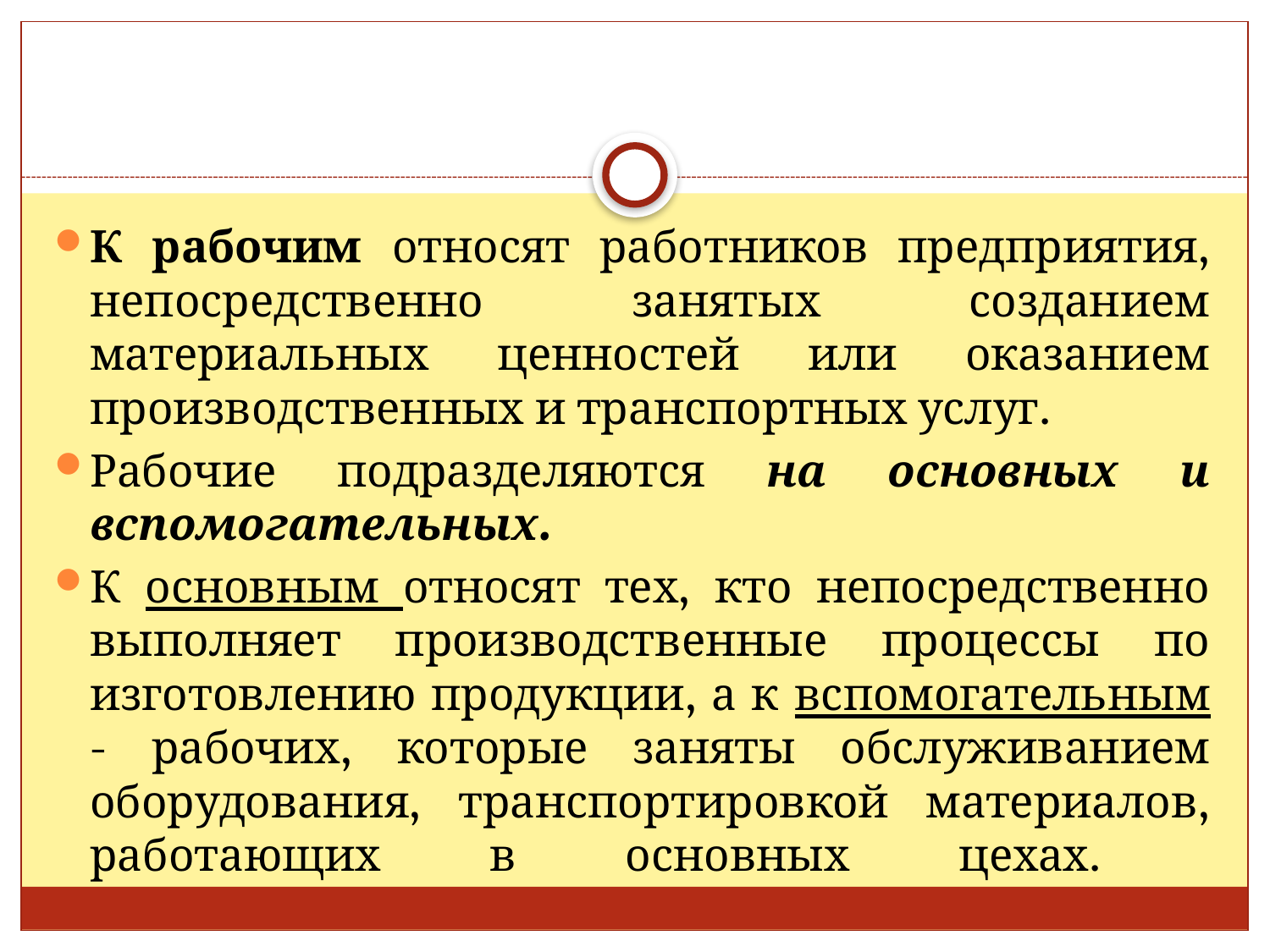

#
К рабочим относят работников предприятия, непосредственно занятых созданием материальных ценностей или оказанием производственных и транспортных услуг.
Рабочие подразделяются на основных и вспомогательных.
К основным относят тех, кто непосредственно выполняет производственные процессы по изготовлению продукции, а к вспомогательным - рабочих, которые заняты обслуживанием оборудования, транспортировкой материалов, работающих в основных цехах.